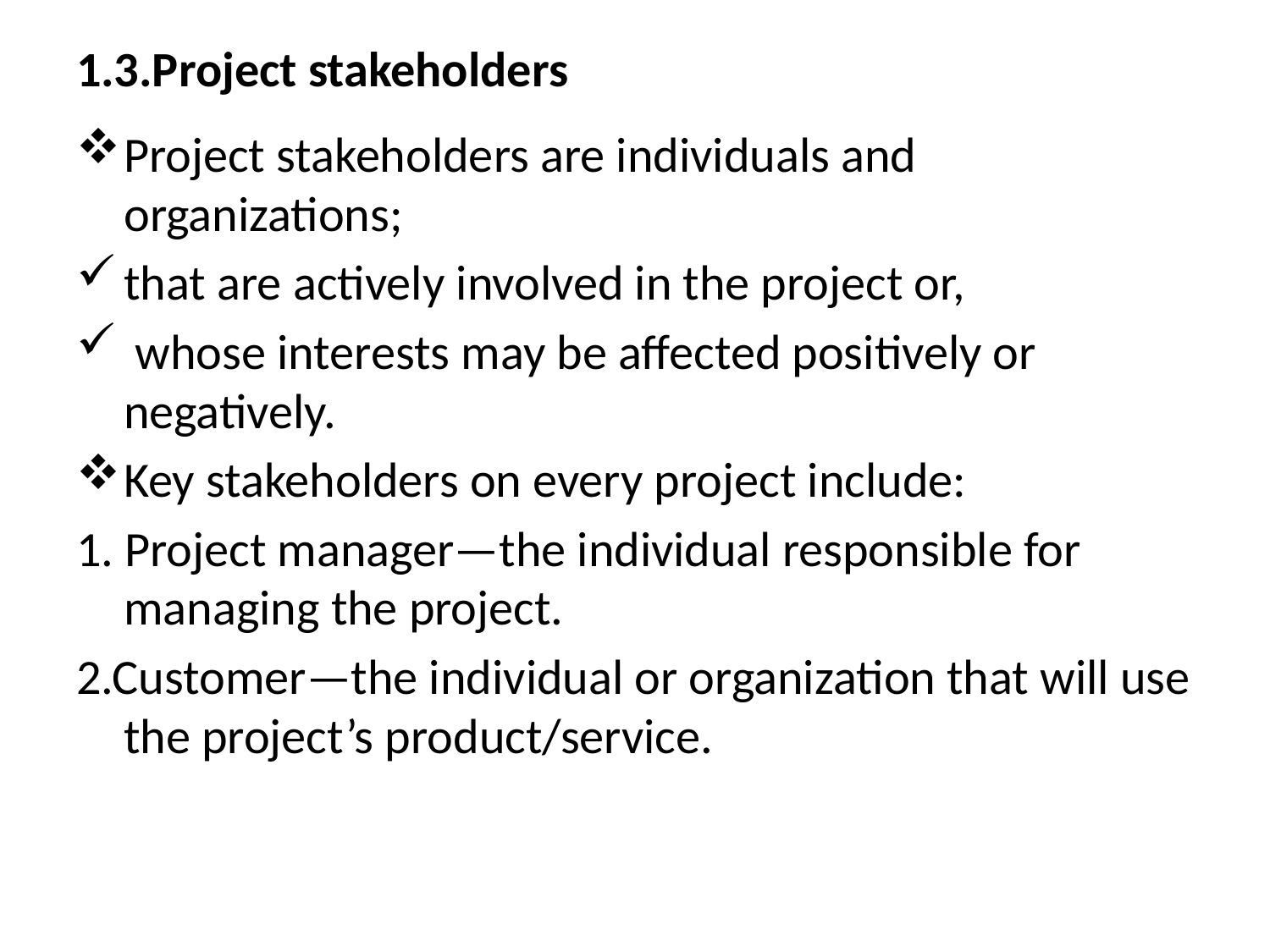

# 1.3.Project stakeholders
Project stakeholders are individuals and organizations;
that are actively involved in the project or,
 whose interests may be affected positively or negatively.
Key stakeholders on every project include:
1. Project manager—the individual responsible for managing the project.
2.Customer—the individual or organization that will use the project’s product/service.